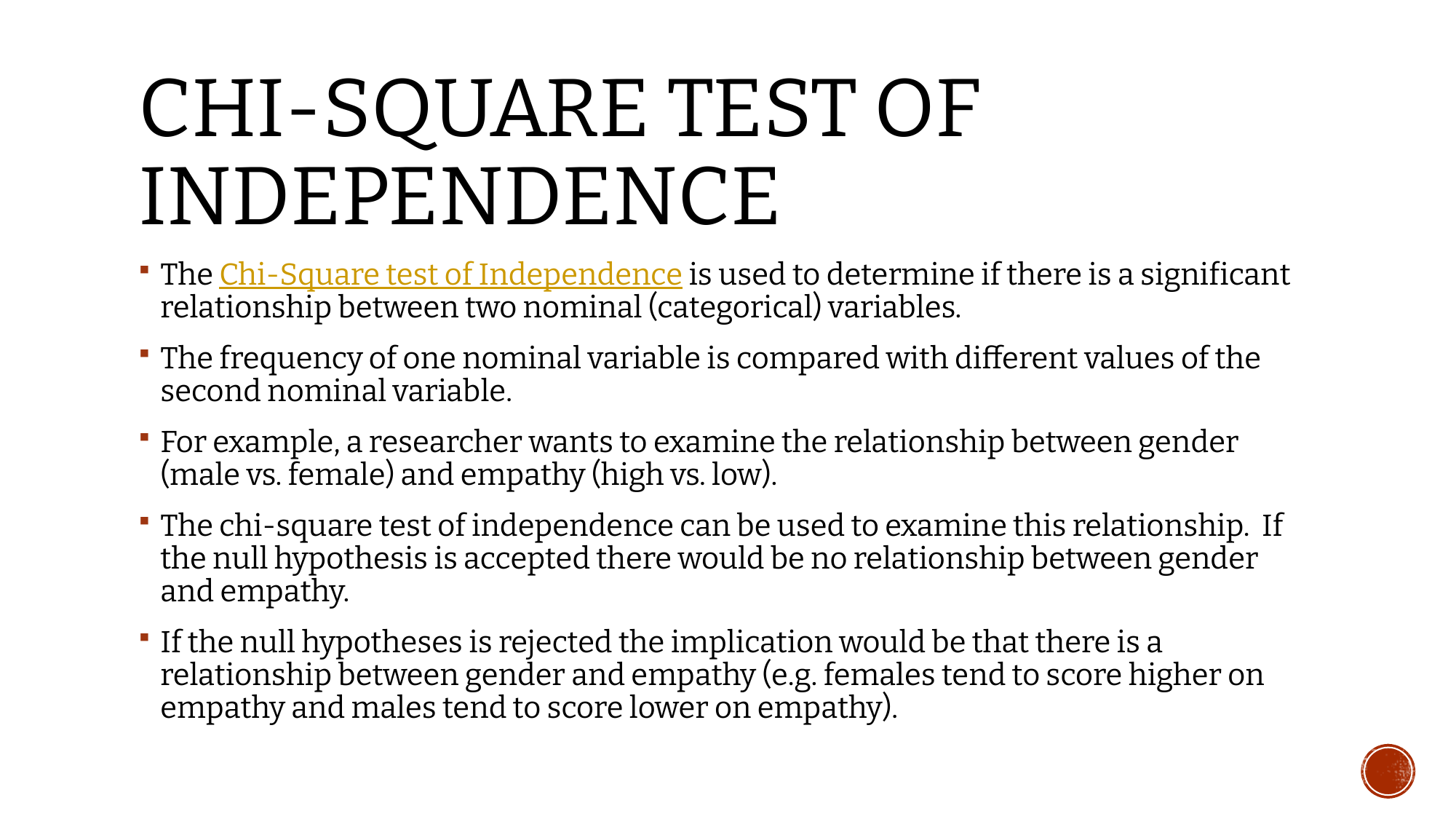

# Chi-Square Test of Independence
The Chi-Square test of Independence is used to determine if there is a significant relationship between two nominal (categorical) variables.
The frequency of one nominal variable is compared with different values of the second nominal variable.
For example, a researcher wants to examine the relationship between gender (male vs. female) and empathy (high vs. low).
The chi-square test of independence can be used to examine this relationship.  If the null hypothesis is accepted there would be no relationship between gender and empathy.
If the null hypotheses is rejected the implication would be that there is a relationship between gender and empathy (e.g. females tend to score higher on empathy and males tend to score lower on empathy).